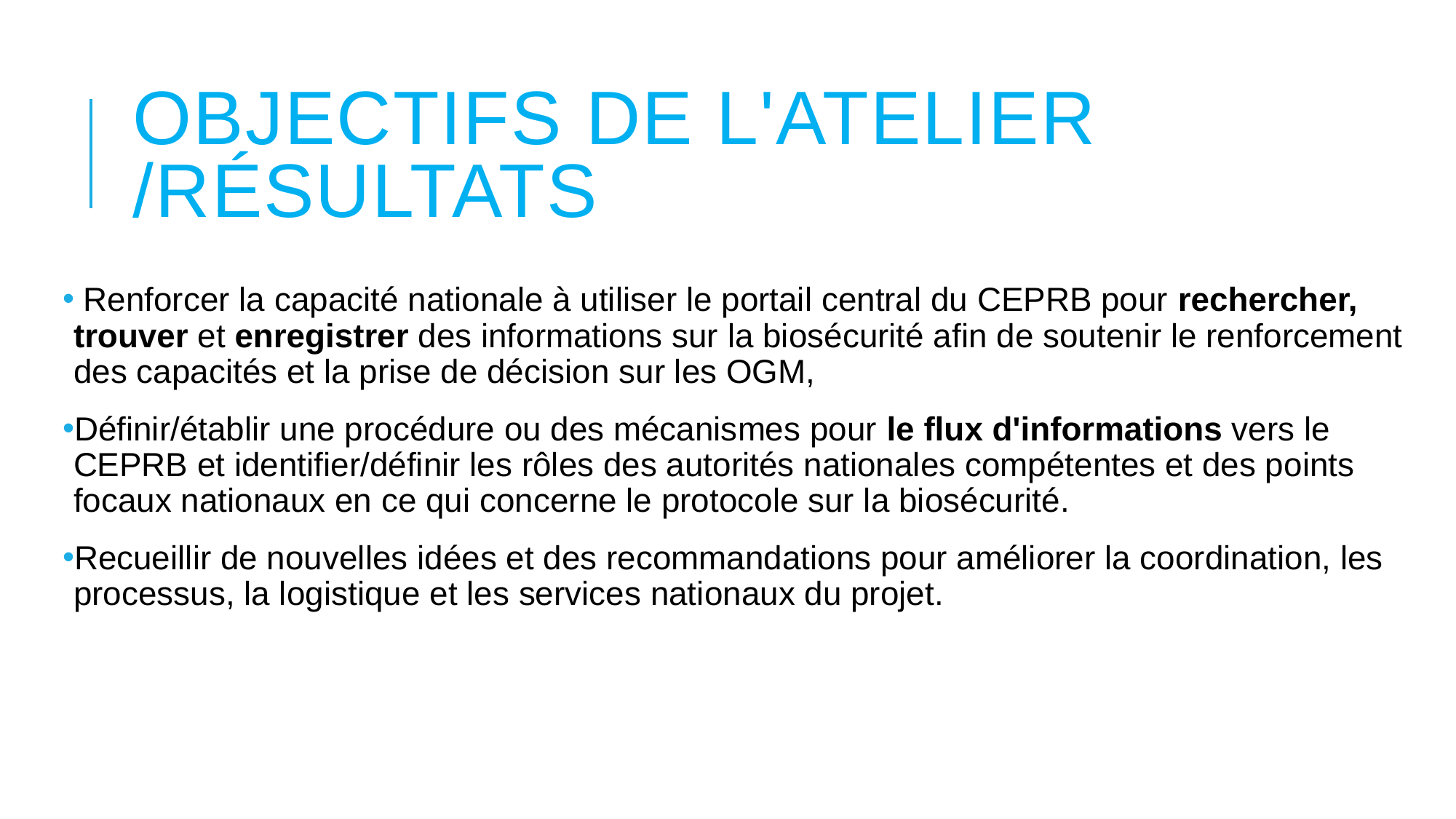

# Objectifs de l'atelier /résultats
 Renforcer la capacité nationale à utiliser le portail central du CEPRB pour rechercher, trouver et enregistrer des informations sur la biosécurité afin de soutenir le renforcement des capacités et la prise de décision sur les OGM,
Définir/établir une procédure ou des mécanismes pour le flux d'informations vers le CEPRB et identifier/définir les rôles des autorités nationales compétentes et des points focaux nationaux en ce qui concerne le protocole sur la biosécurité.
Recueillir de nouvelles idées et des recommandations pour améliorer la coordination, les processus, la logistique et les services nationaux du projet.